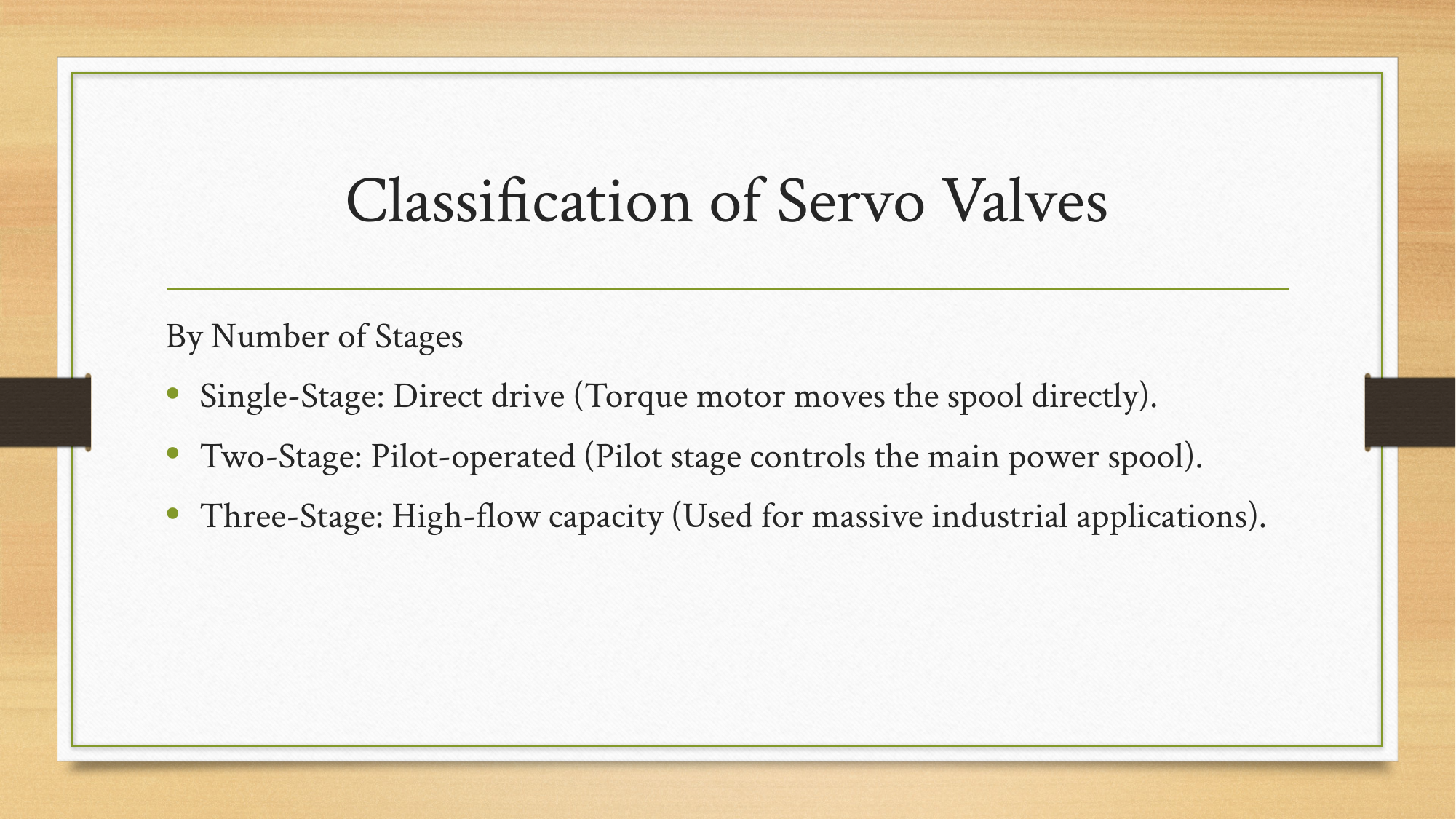

# Classification of Servo Valves
By Number of Stages
Single-Stage: Direct drive (Torque motor moves the spool directly).
Two-Stage: Pilot-operated (Pilot stage controls the main power spool).
Three-Stage: High-flow capacity (Used for massive industrial applications).